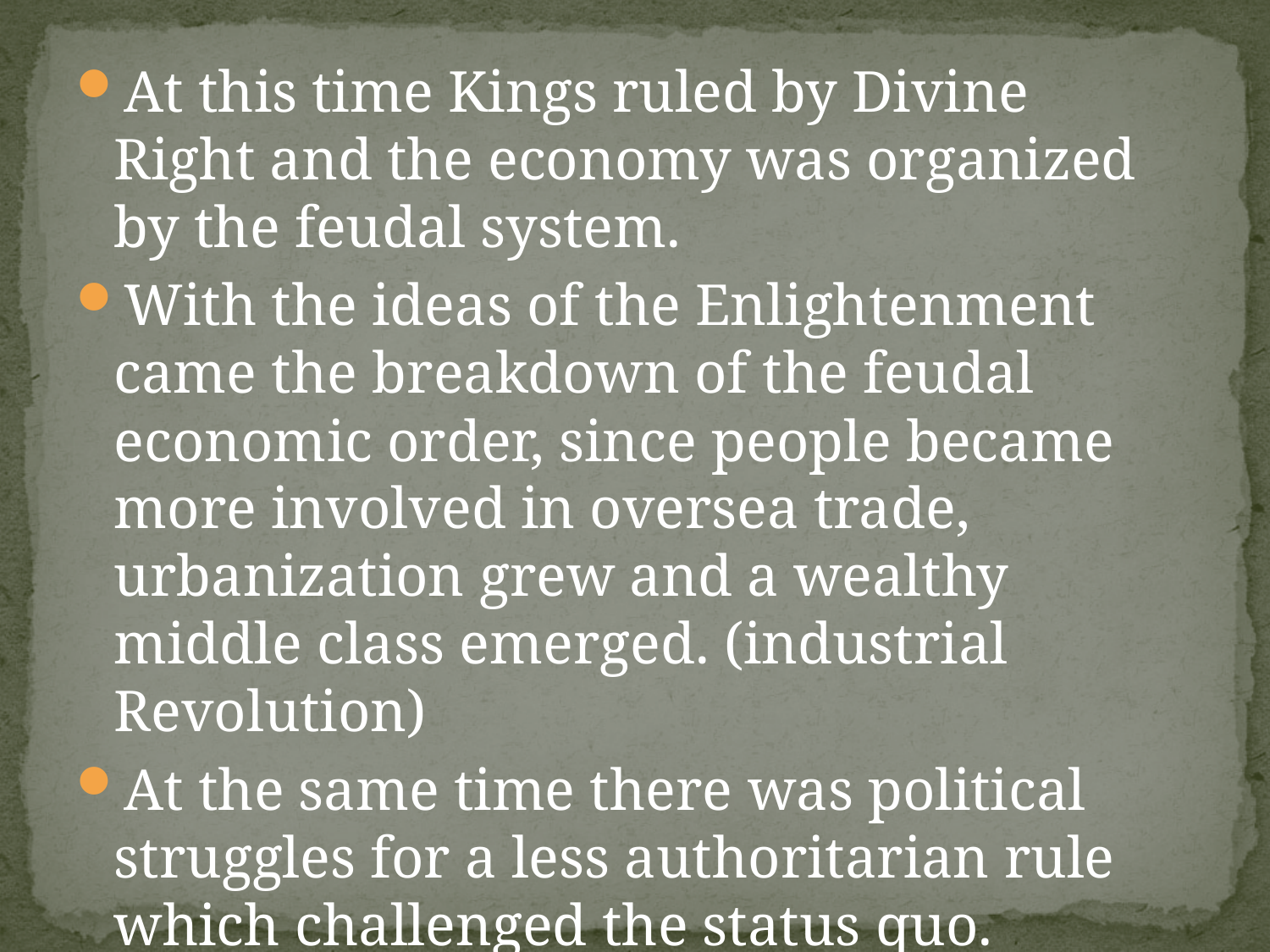

At this time Kings ruled by Divine Right and the economy was organized by the feudal system.
With the ideas of the Enlightenment came the breakdown of the feudal economic order, since people became more involved in oversea trade, urbanization grew and a wealthy middle class emerged. (industrial Revolution)
At the same time there was political struggles for a less authoritarian rule which challenged the status quo.